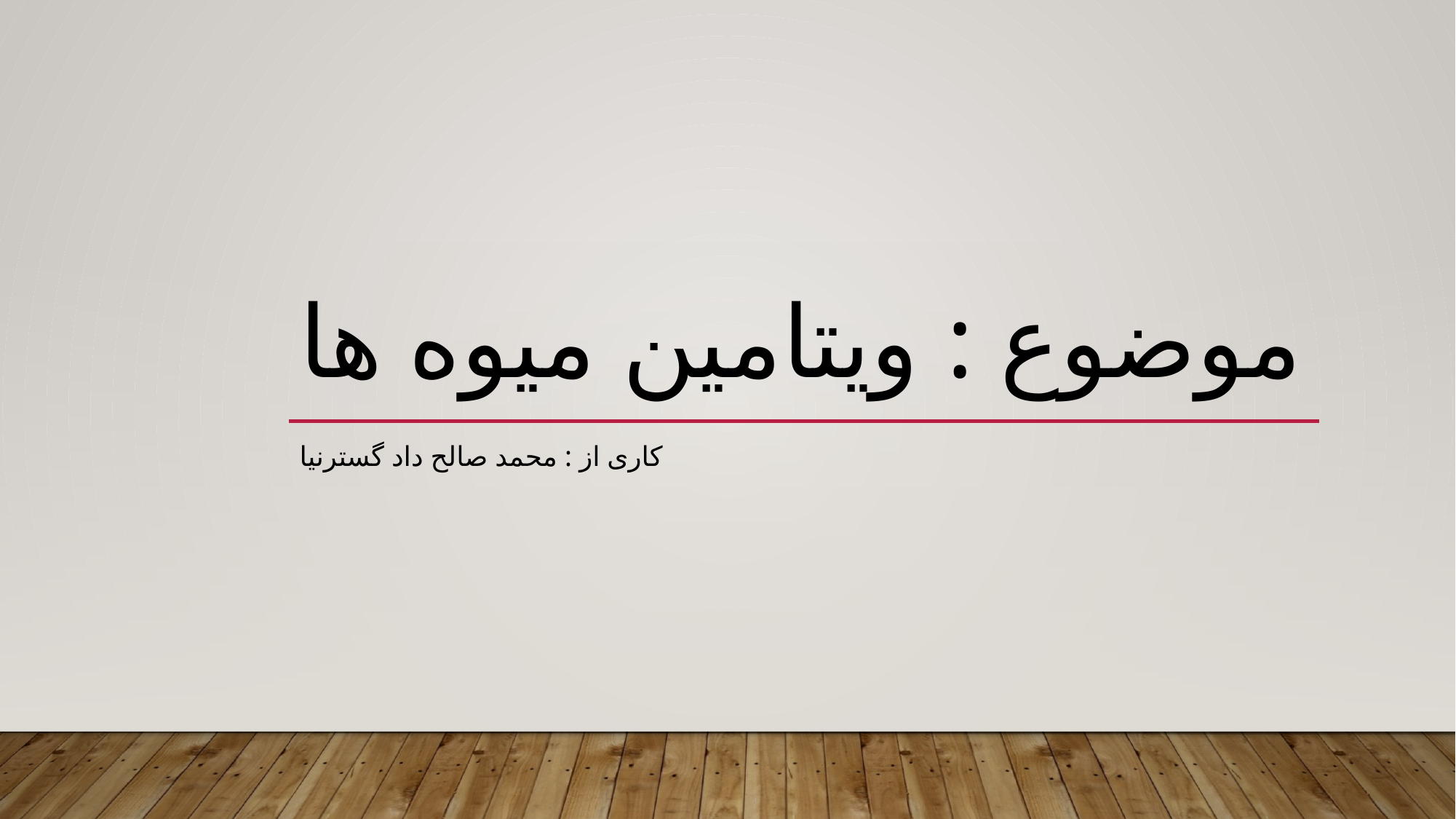

# موضوع : ویتامین میوه ها
کاری از : محمد صالح داد گسترنیا